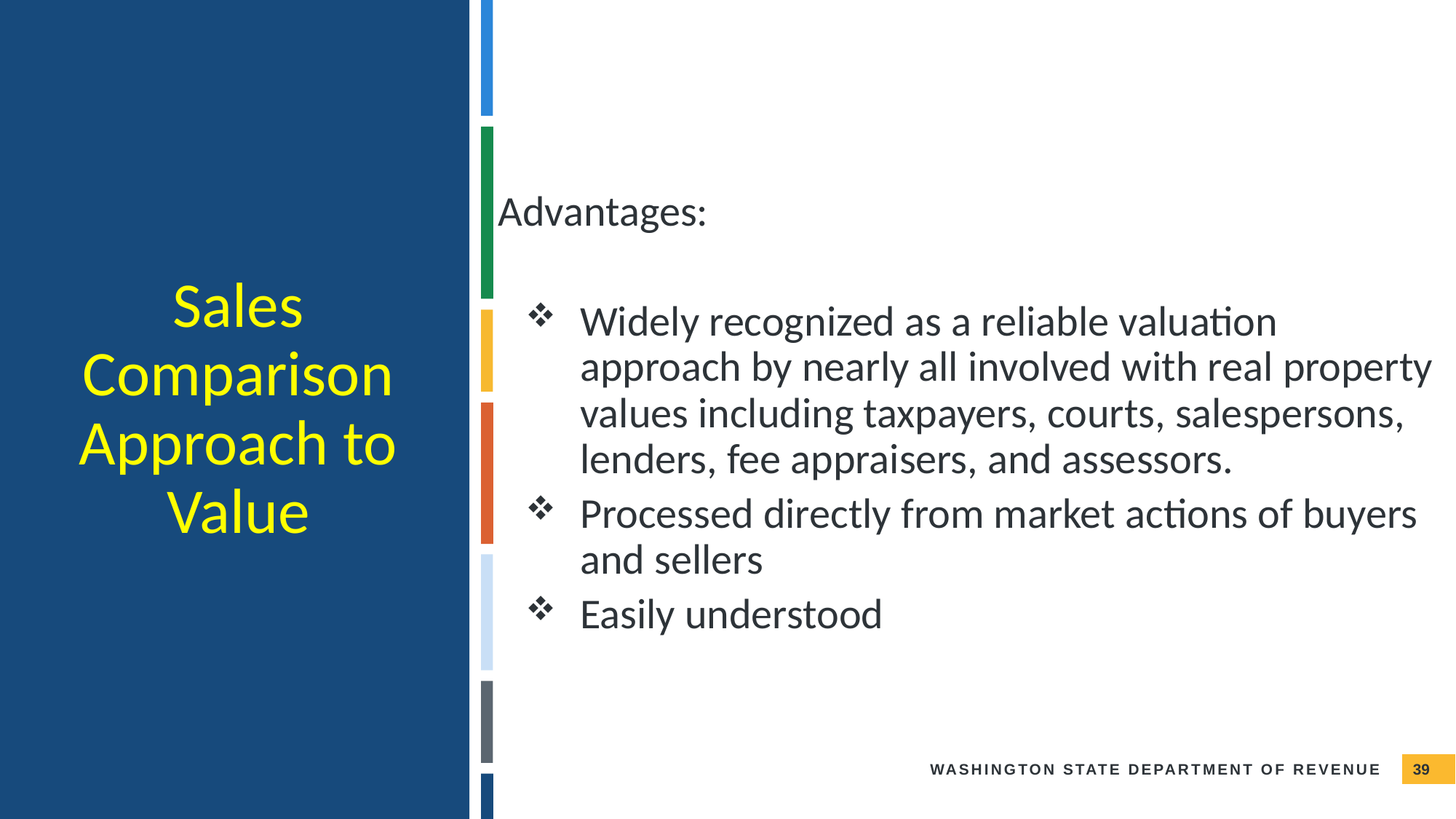

Sales Comparison Approach to Value
Advantages:

Widely recognized as a reliable valuation approach by nearly all involved with real property values including taxpayers, courts, salespersons, lenders, fee appraisers, and assessors.
Processed directly from market actions of buyers and sellers
Easily understood